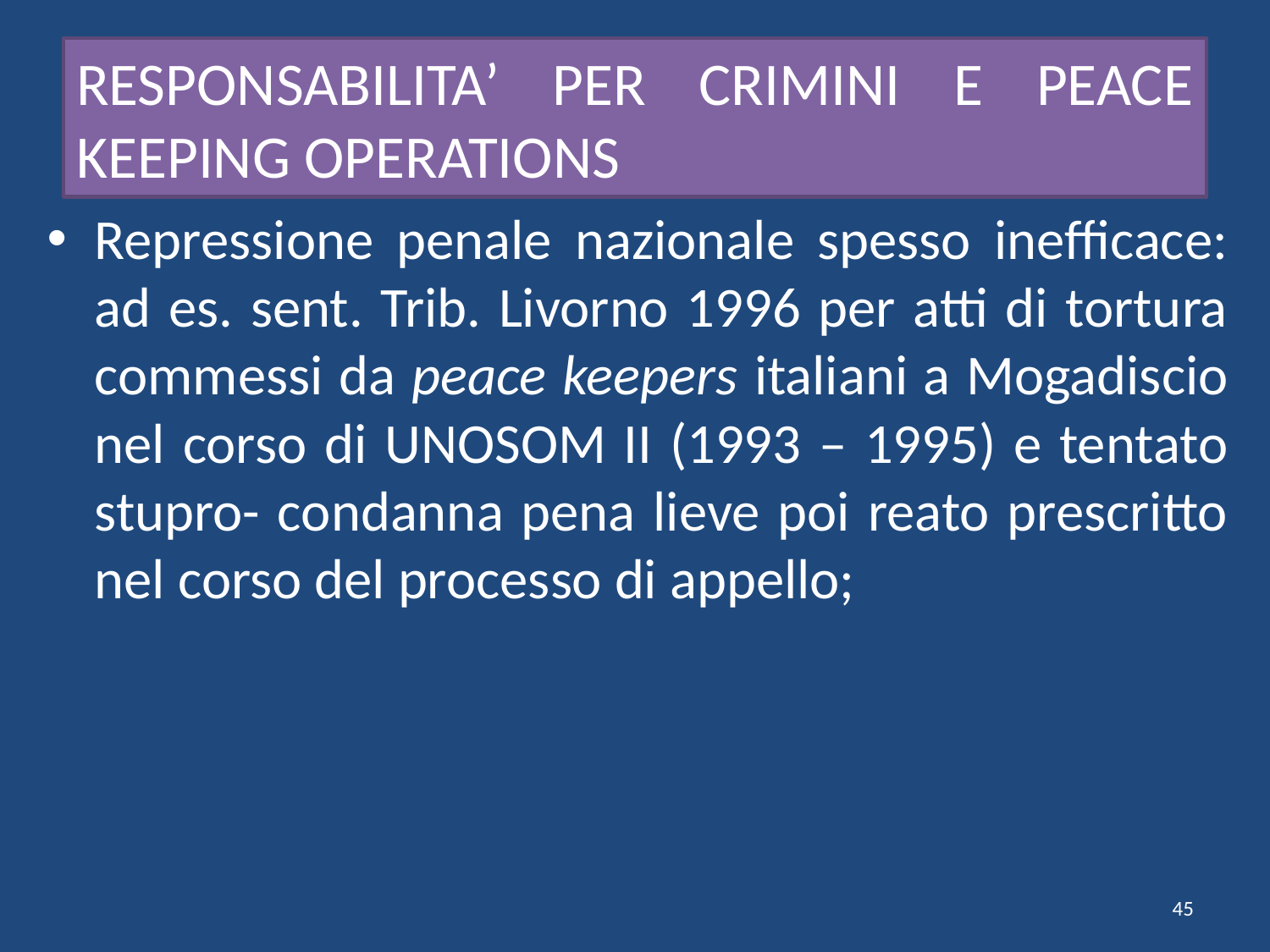

# RESPONSABILITA’ PER CRIMINI E PEACE KEEPING OPERATIONS
Repressione penale nazionale spesso inefficace: ad es. sent. Trib. Livorno 1996 per atti di tortura commessi da peace keepers italiani a Mogadiscio nel corso di UNOSOM II (1993 – 1995) e tentato stupro- condanna pena lieve poi reato prescritto nel corso del processo di appello;
45